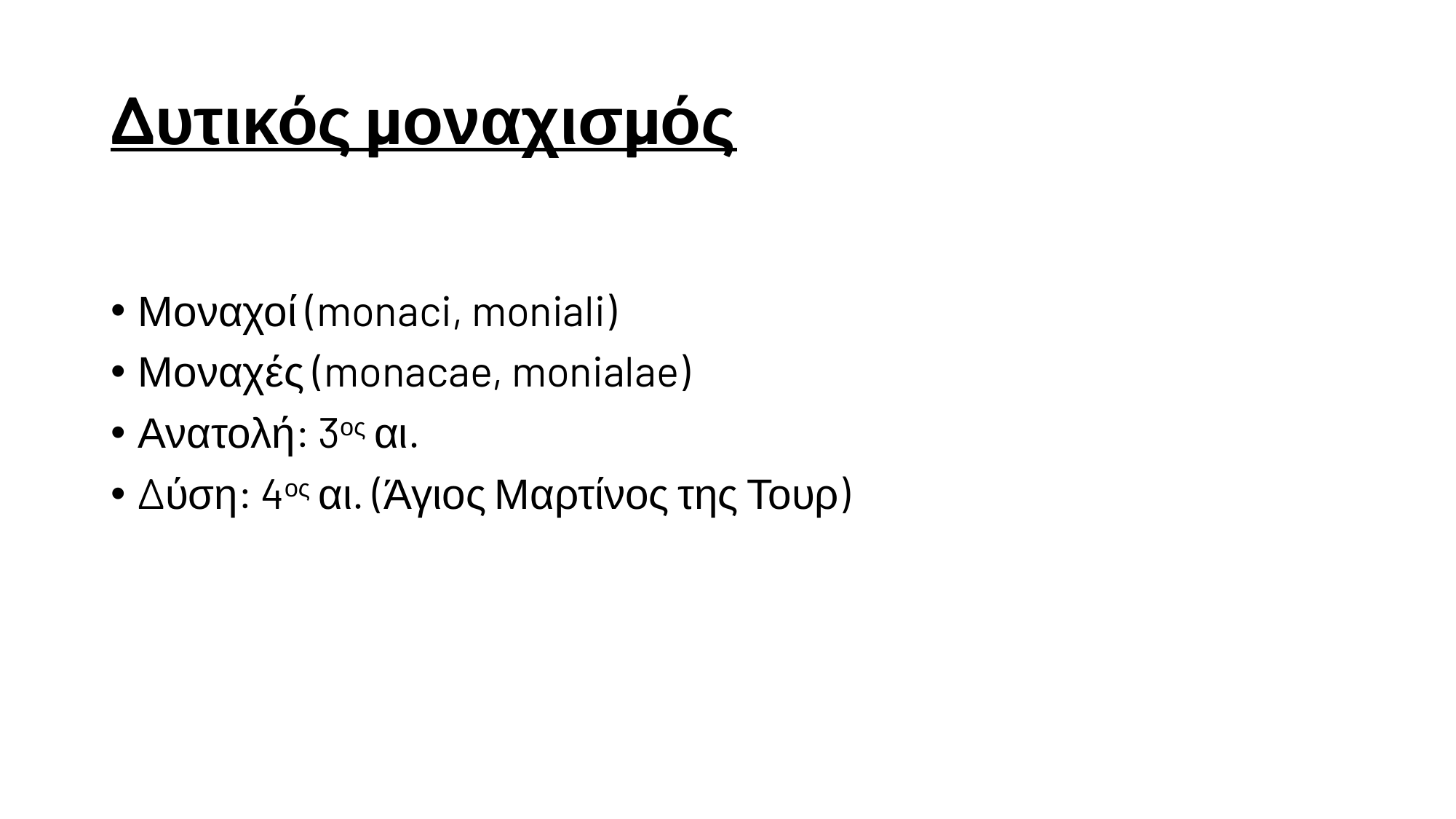

# Δυτικός μοναχισμός

Μοναχοί (monaci, moniali)
Μοναχές (monacae, monialae)
Ανατολή: 3ος αι.
Δύση: 4ος αι. (Άγιος Μαρτίνος της Τουρ)